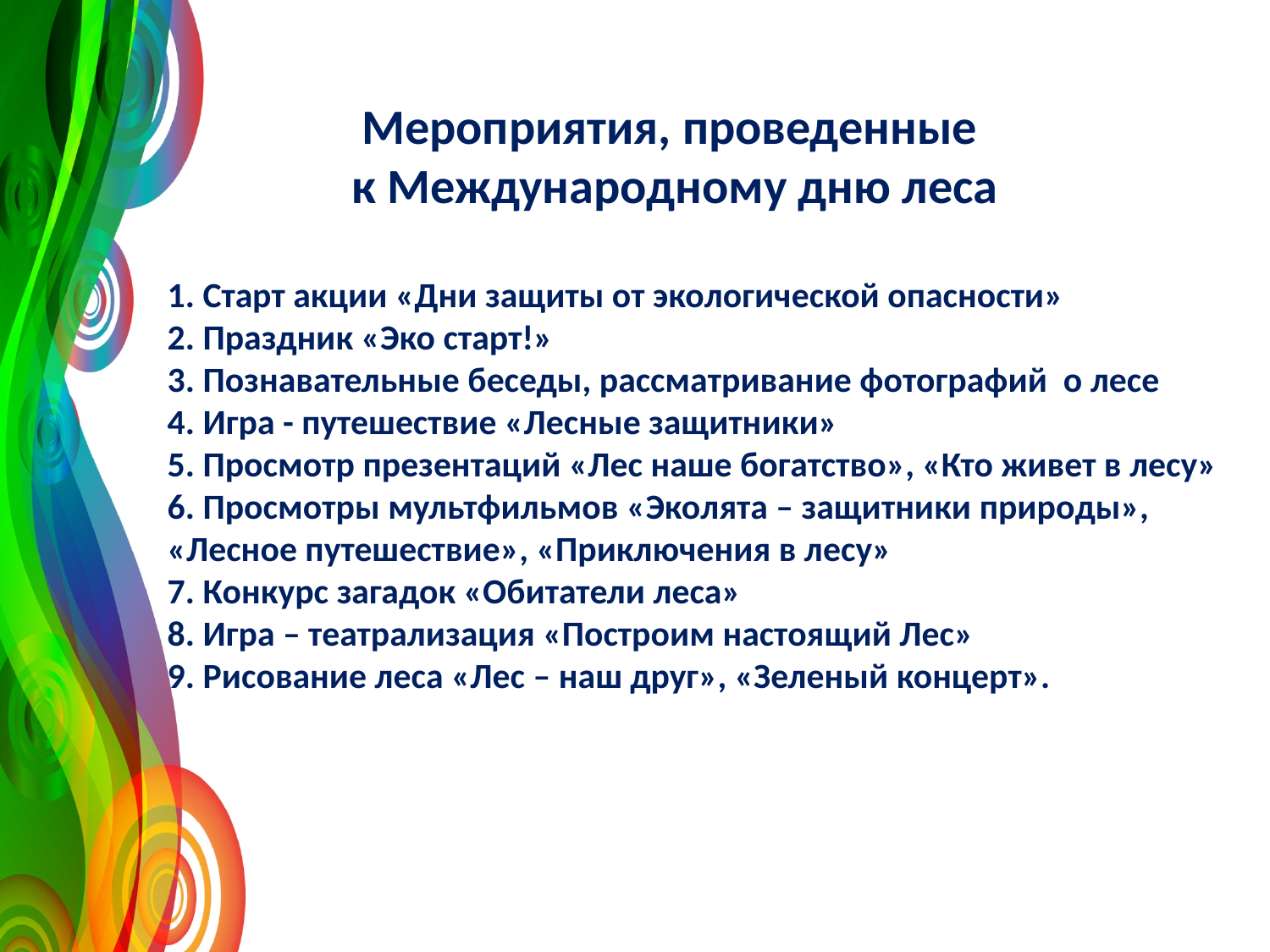

# Мероприятия, проведенные к Международному дню леса
120
1. Старт акции «Дни защиты от экологической опасности»
2. Праздник «Эко старт!»
3. Познавательные беседы, рассматривание фотографий  о лесе
4. Игра - путешествие «Лесные защитники»
5. Просмотр презентаций «Лес наше богатство», «Кто живет в лесу»
6. Просмотры мультфильмов «Эколята – защитники природы», «Лесное путешествие», «Приключения в лесу»
7. Конкурс загадок «Обитатели леса»
8. Игра – театрализация «Построим настоящий Лес»
9. Рисование леса «Лес – наш друг», «Зеленый концерт».
2008
Название графика